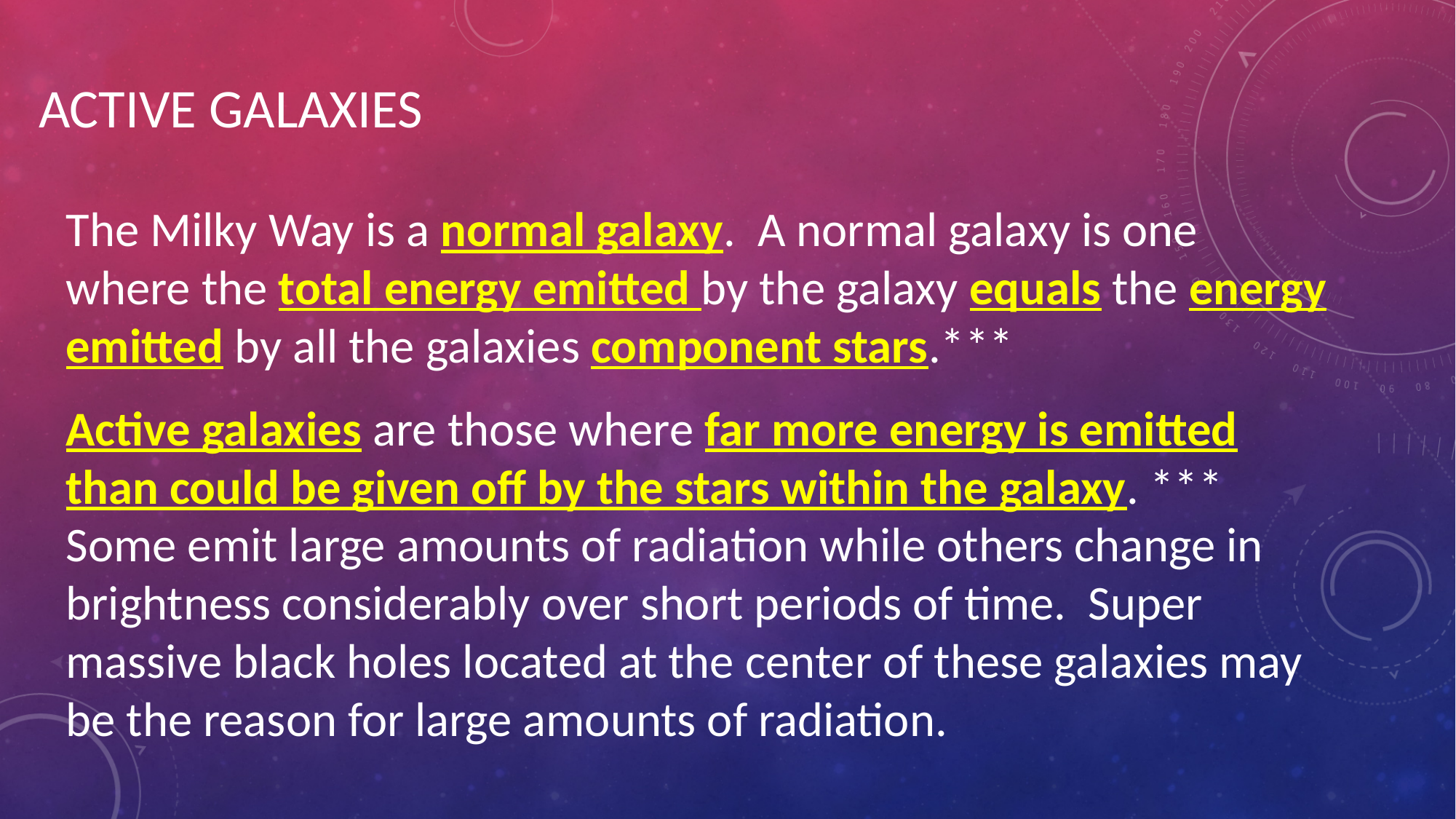

# Active Galaxies
The Milky Way is a normal galaxy.  A normal galaxy is one where the total energy emitted by the galaxy equals the energy emitted by all the galaxies component stars.***
Active galaxies are those where far more energy is emitted than could be given off by the stars within the galaxy. *** Some emit large amounts of radiation while others change in brightness considerably over short periods of time.  Super massive black holes located at the center of these galaxies may be the reason for large amounts of radiation.